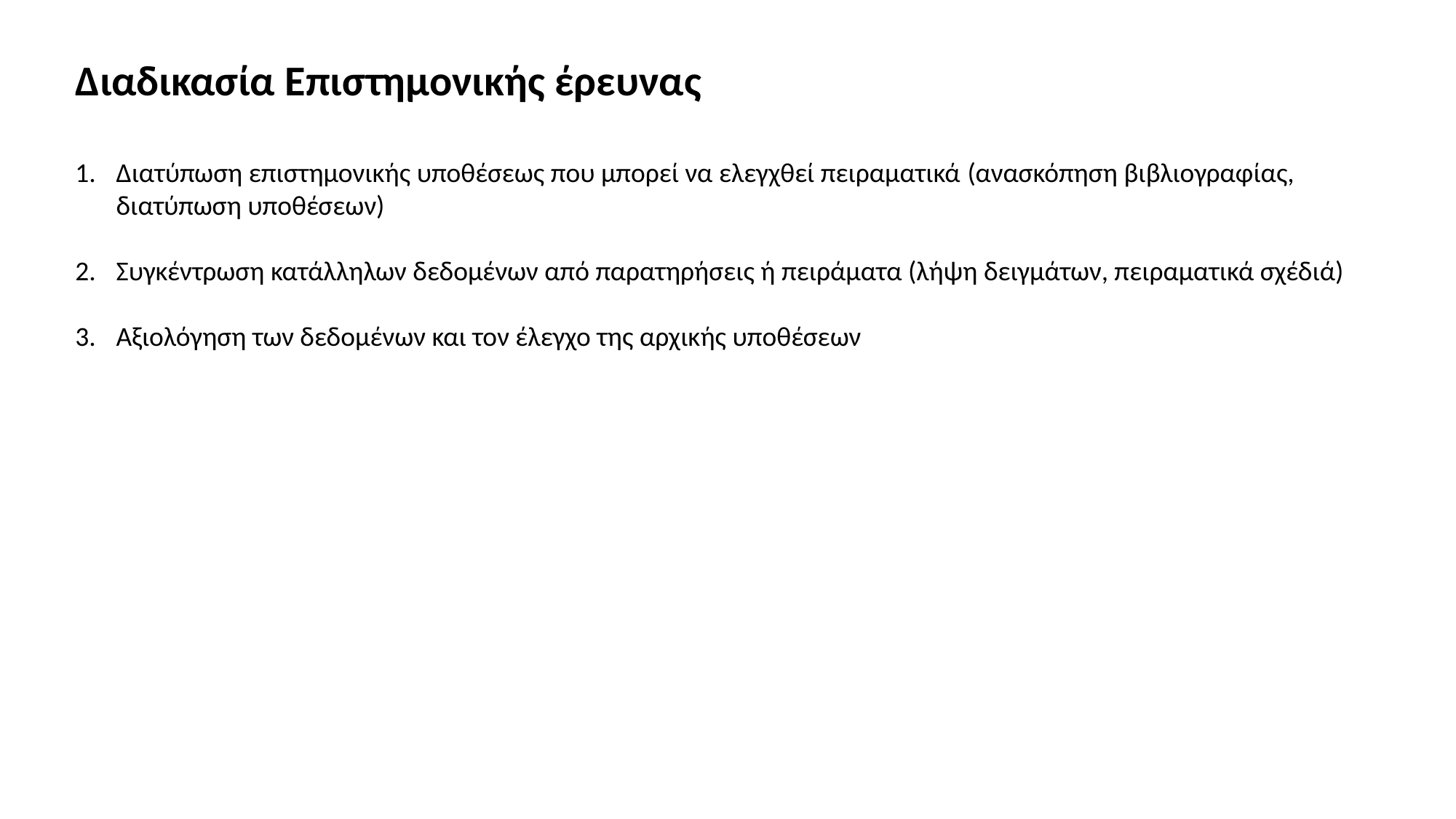

Διαδικασία Επιστημονικής έρευνας

Διατύπωση επιστημονικής υποθέσεως που μπορεί να ελεγχθεί πειραματικά (ανασκόπηση βιβλιογραφίας, διατύπωση υποθέσεων)

Συγκέντρωση κατάλληλων δεδομένων από παρατηρήσεις ή πειράματα (λήψη δειγμάτων, πειραματικά σχέδιά)

Αξιολόγηση των δεδομένων και τον έλεγχο της αρχικής υποθέσεων